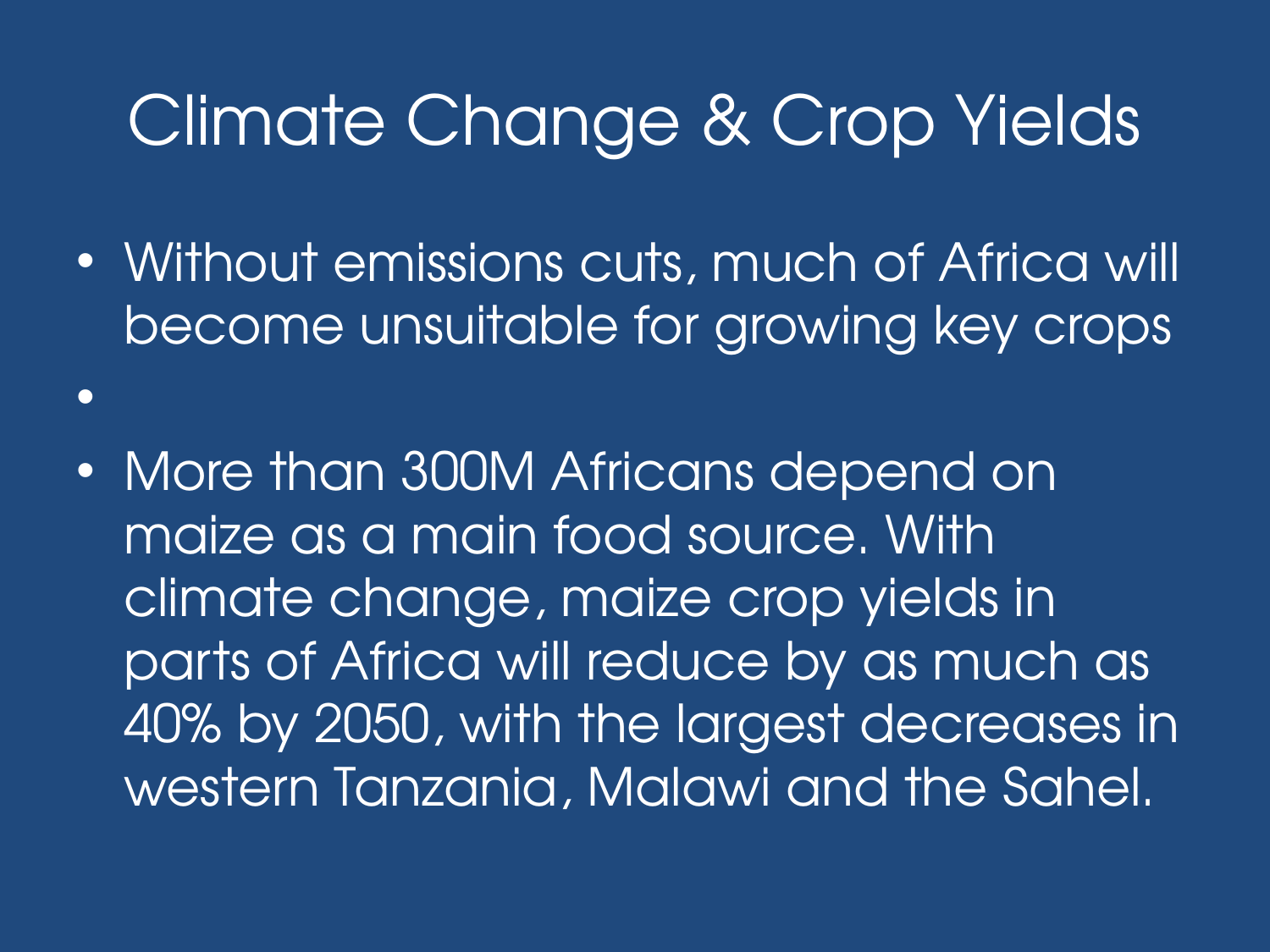

# Climate Change & Crop Yields
Without emissions cuts, much of Africa will become unsuitable for growing key crops

More than 300M Africans depend on maize as a main food source. With climate change, maize crop yields in parts of Africa will reduce by as much as 40% by 2050, with the largest decreases in western Tanzania, Malawi and the Sahel.